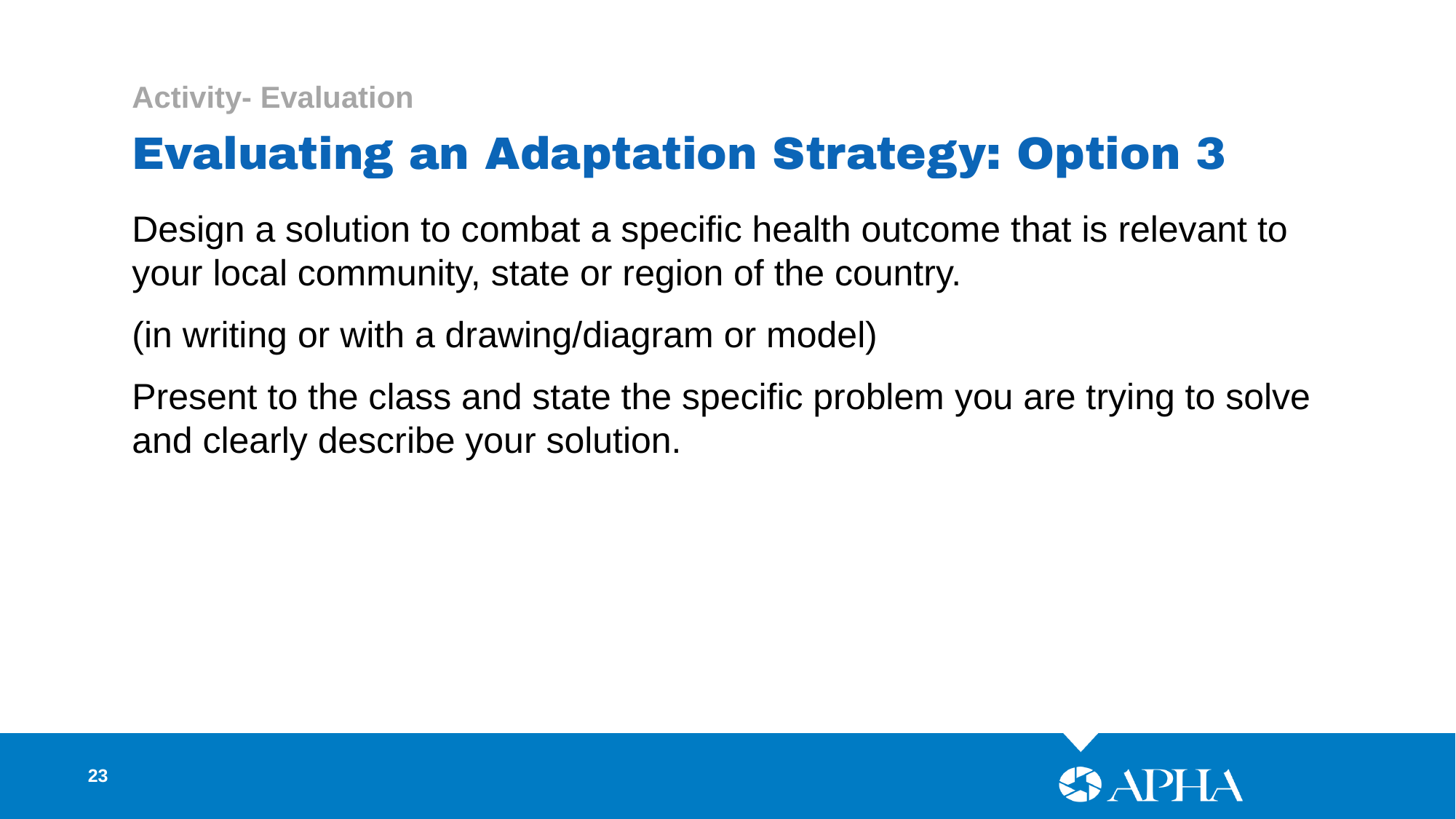

Activity- Evaluation
Evaluating an Adaptation Strategy: Option 3
Design a solution to combat a specific health outcome that is relevant to your local community, state or region of the country.
(in writing or with a drawing/diagram or model)
Present to the class and state the specific problem you are trying to solve and clearly describe your solution.
23